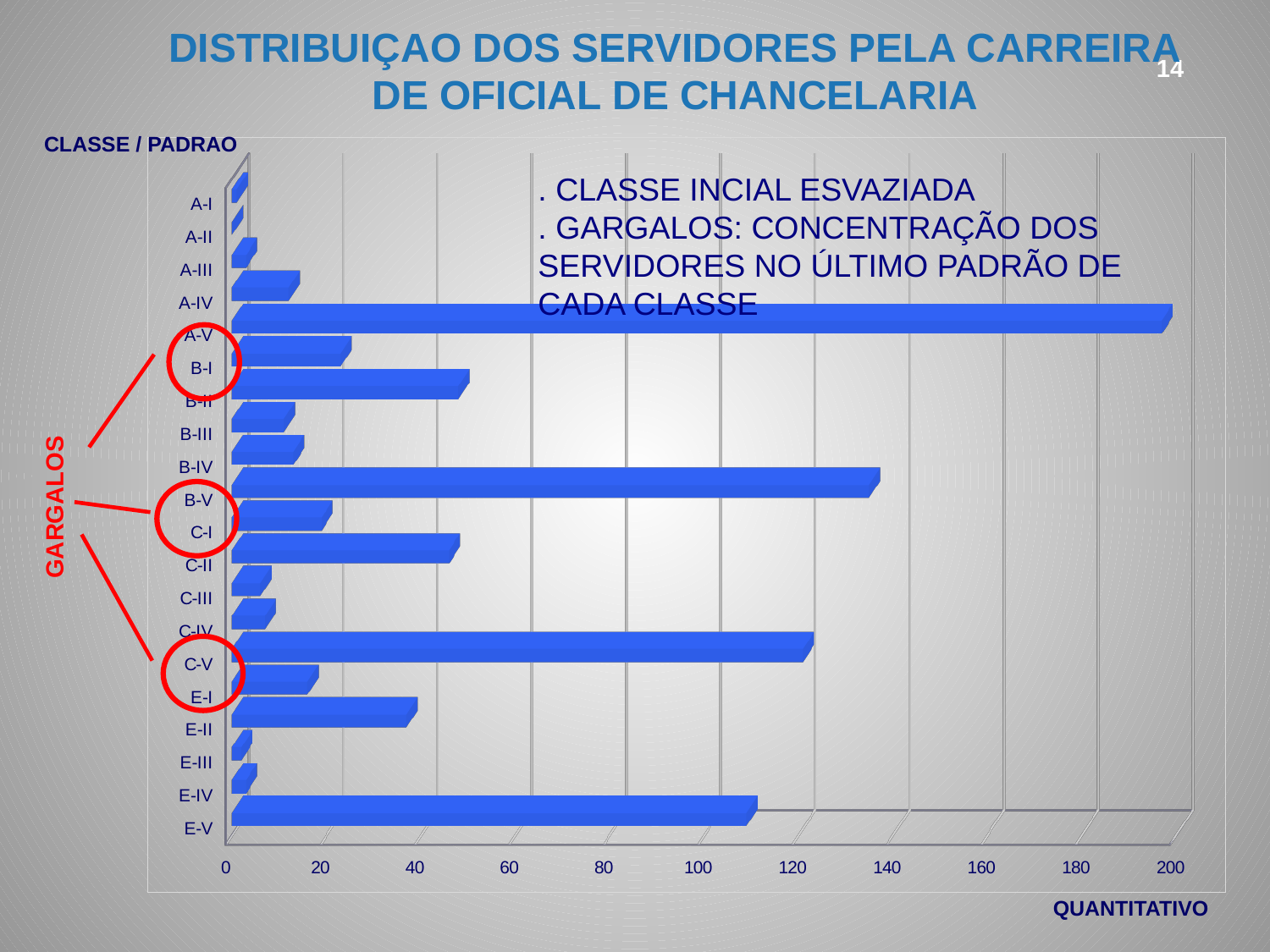

DISTRIBUIÇAO DOS SERVIDORES PELA CARREIRA
DE OFICIAL DE CHANCELARIA
14
CLASSE / PADRAO

[unsupported chart]

. Classe incial esvaziada
. Gargalos: concentração dos servidores no último padrão de cada classe

GARGALOS

QUANTITATIVO